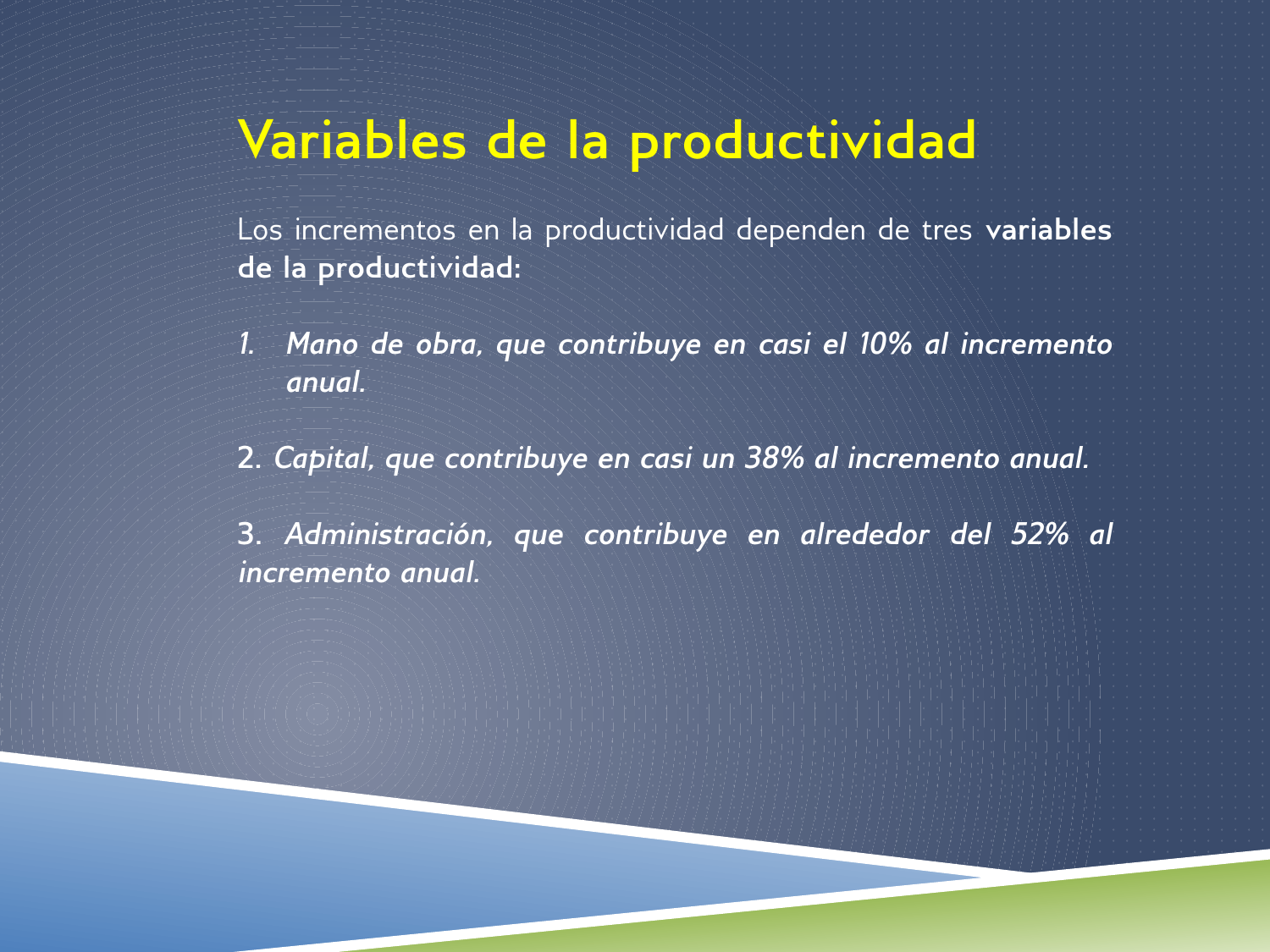

Variables de la productividad

Los incrementos en la productividad dependen de tres variables de la productividad:

Mano de obra, que contribuye en casi el 10% al incremento anual.

2. Capital, que contribuye en casi un 38% al incremento anual.

3. Administración, que contribuye en alrededor del 52% al incremento anual.